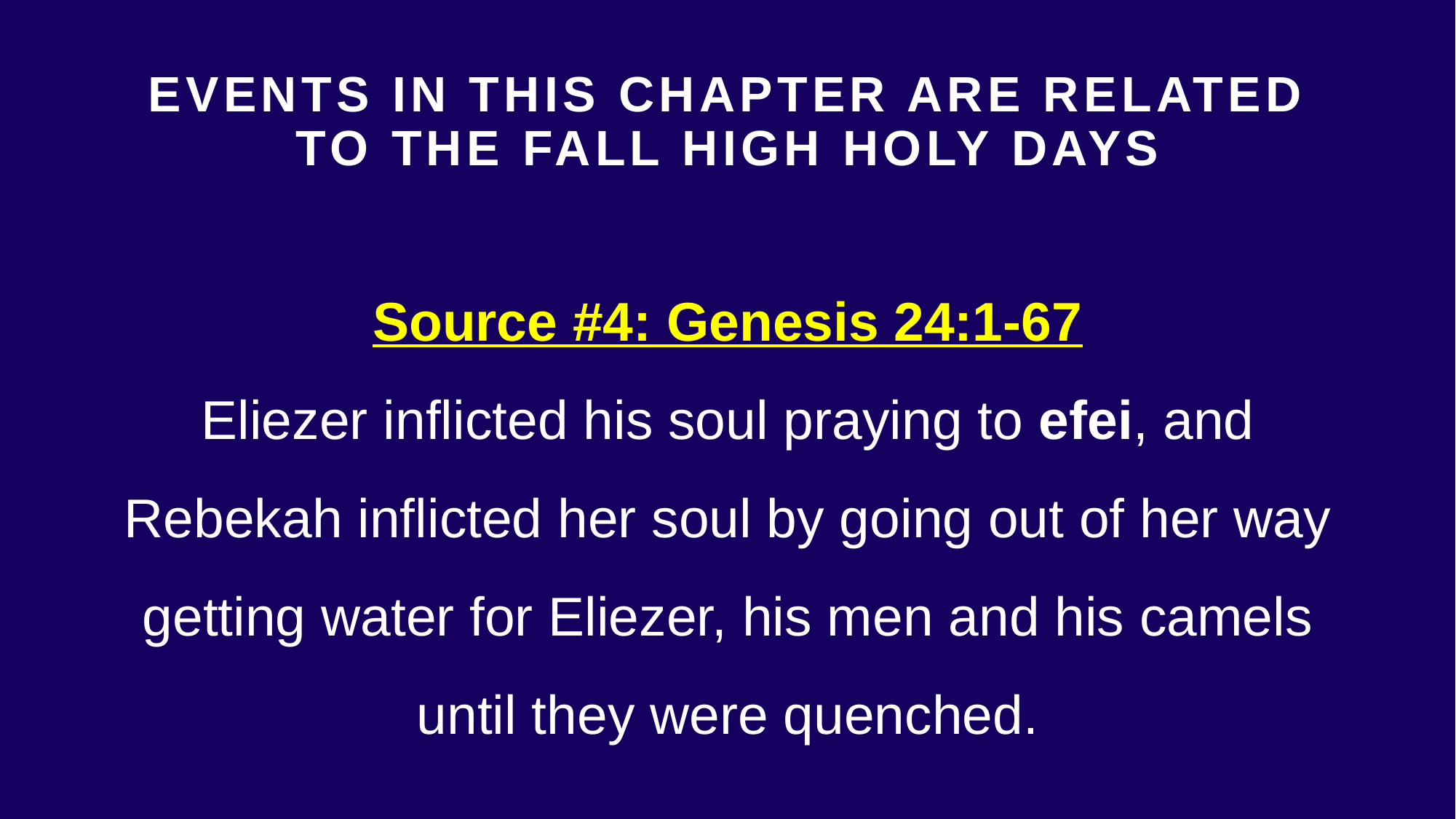

# Events in THIS CHAPTER are RELATED TO THE FALL HIGH HOLY DAYS
Source #4: Genesis 24:1-67
Eliezer inflicted his soul praying to efei, and Rebekah inflicted her soul by going out of her way getting water for Eliezer, his men and his camels until they were quenched.